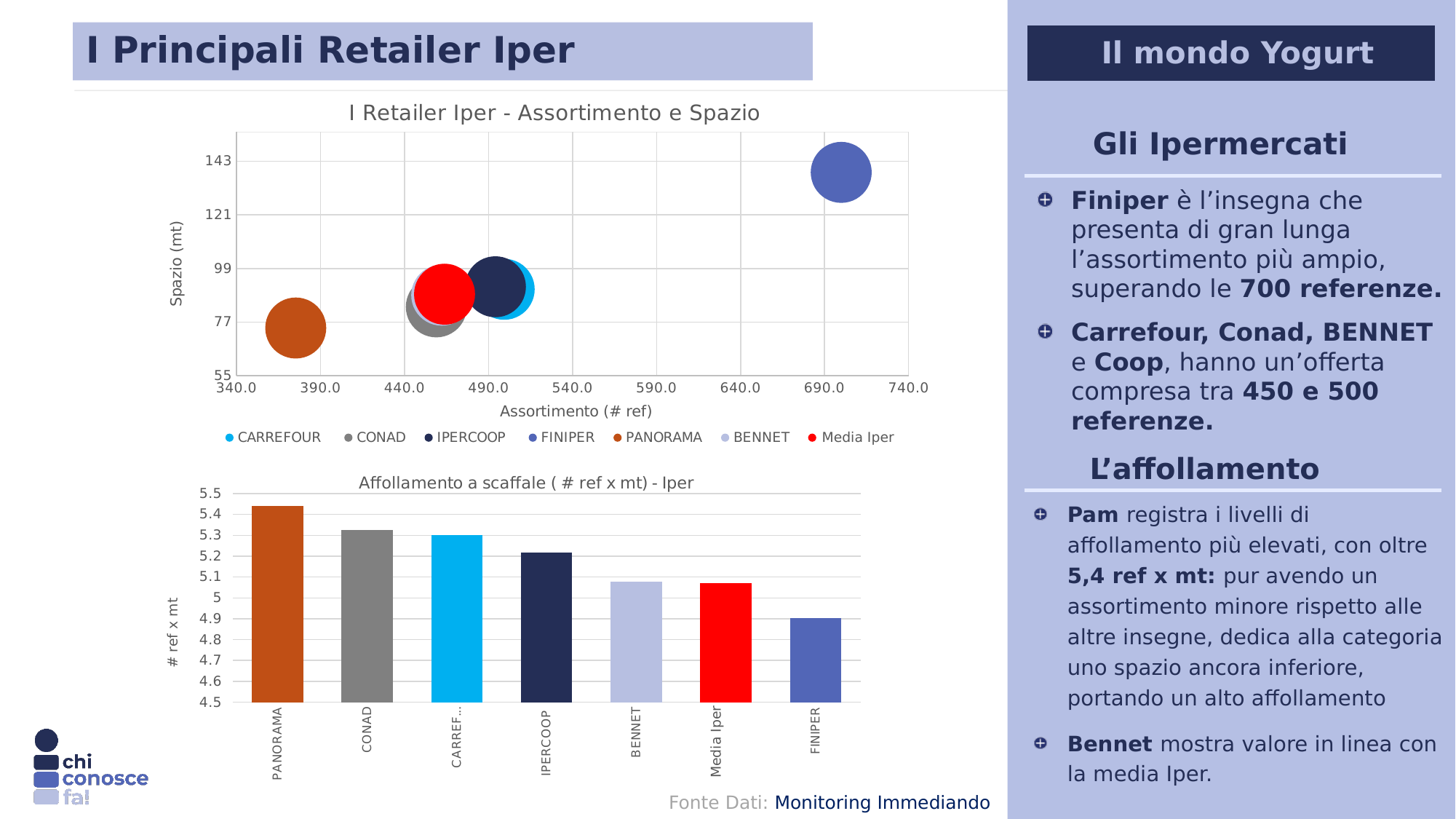

I Principali Retailer Iper
 Il mondo Yogurt

### Chart: I Retailer Iper - Assortimento e Spazio

| Category | CARREFOUR  | CONAD | IPERCOOP  | FINIPER | PANORAMA | BENNET | MEDIA  |
|---|---|---|---|---|---|---|---|
Gli Ipermercati
Finiper è l’insegna che presenta di gran lunga l’assortimento più ampio, superando le 700 referenze.
Carrefour, Conad, BENNET e Coop, hanno un’offerta compresa tra 450 e 500 referenze.

Media Iper
Media Sup
L’affollamento

### Chart: Affollamento a scaffale ( # ref x mt) - Iper

| Category |  |
|---|---|
| PANORAMA | 5.4412860611114064 |
| CONAD | 5.324450181891923 |
| CARREFOUR  | 5.302384666098506 |
| IPERCOOP  | 5.217139981882137 |
| BENNET | 5.078652680687094 |
| Media Iper | 5.072209154498384 |
| FINIPER | 4.9024482648388785 |
Pam registra i livelli di affollamento più elevati, con oltre 5,4 ref x mt: pur avendo un assortimento minore rispetto alle altre insegne, dedica alla categoria uno spazio ancora inferiore, portando un alto affollamento
Bennet mostra valore in linea con la media Iper.

Media Iper